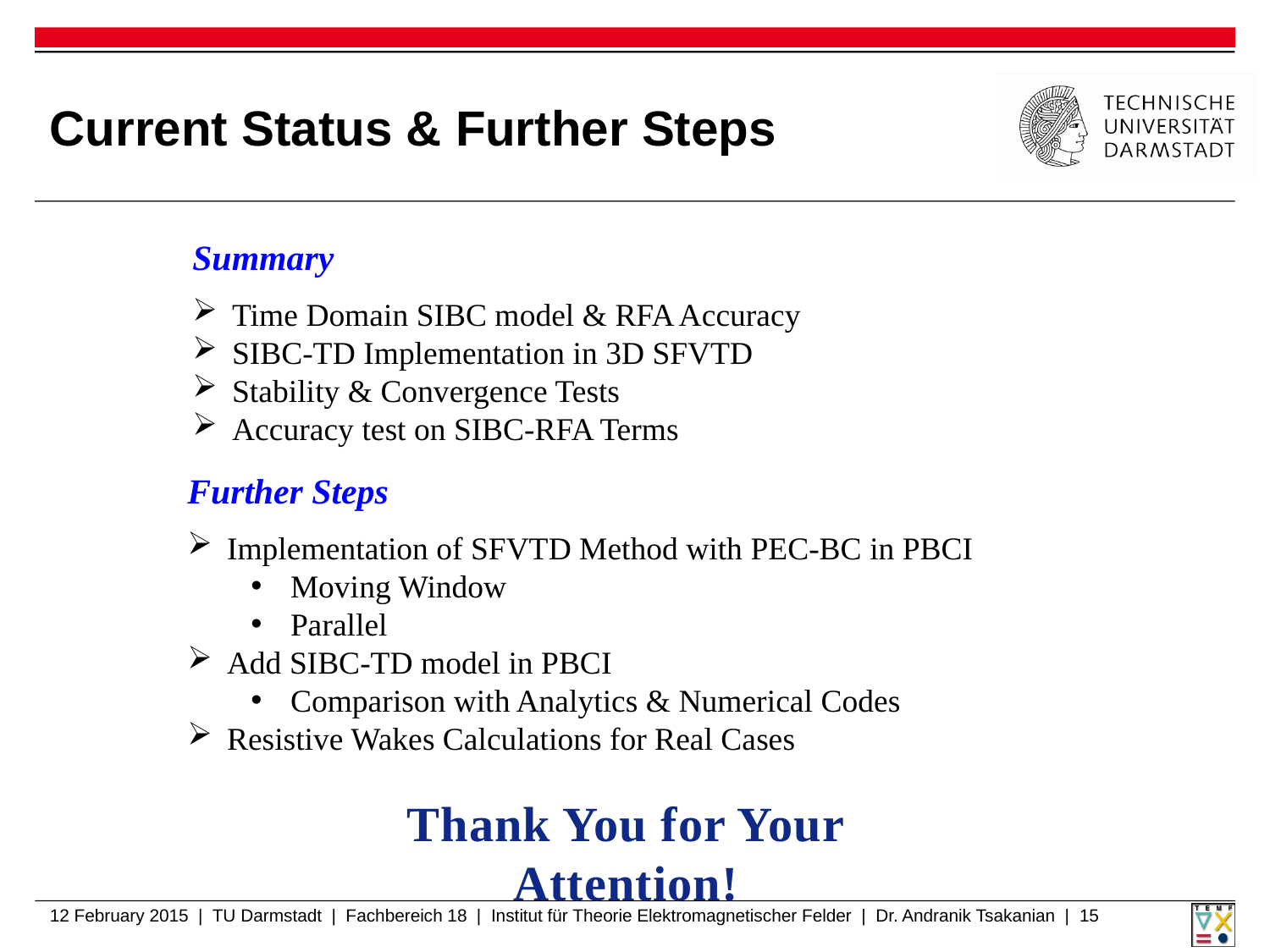

# Current Status & Further Steps
Summary

Time Domain SIBC model & RFA Accuracy
SIBC-TD Implementation in 3D SFVTD
Stability & Convergence Tests
Accuracy test on SIBC-RFA Terms
Further Steps

Implementation of SFVTD Method with PEC-BC in PBCI
Moving Window
Parallel
Add SIBC-TD model in PBCI
Comparison with Analytics & Numerical Codes
Resistive Wakes Calculations for Real Cases
Thank You for Your Attention!